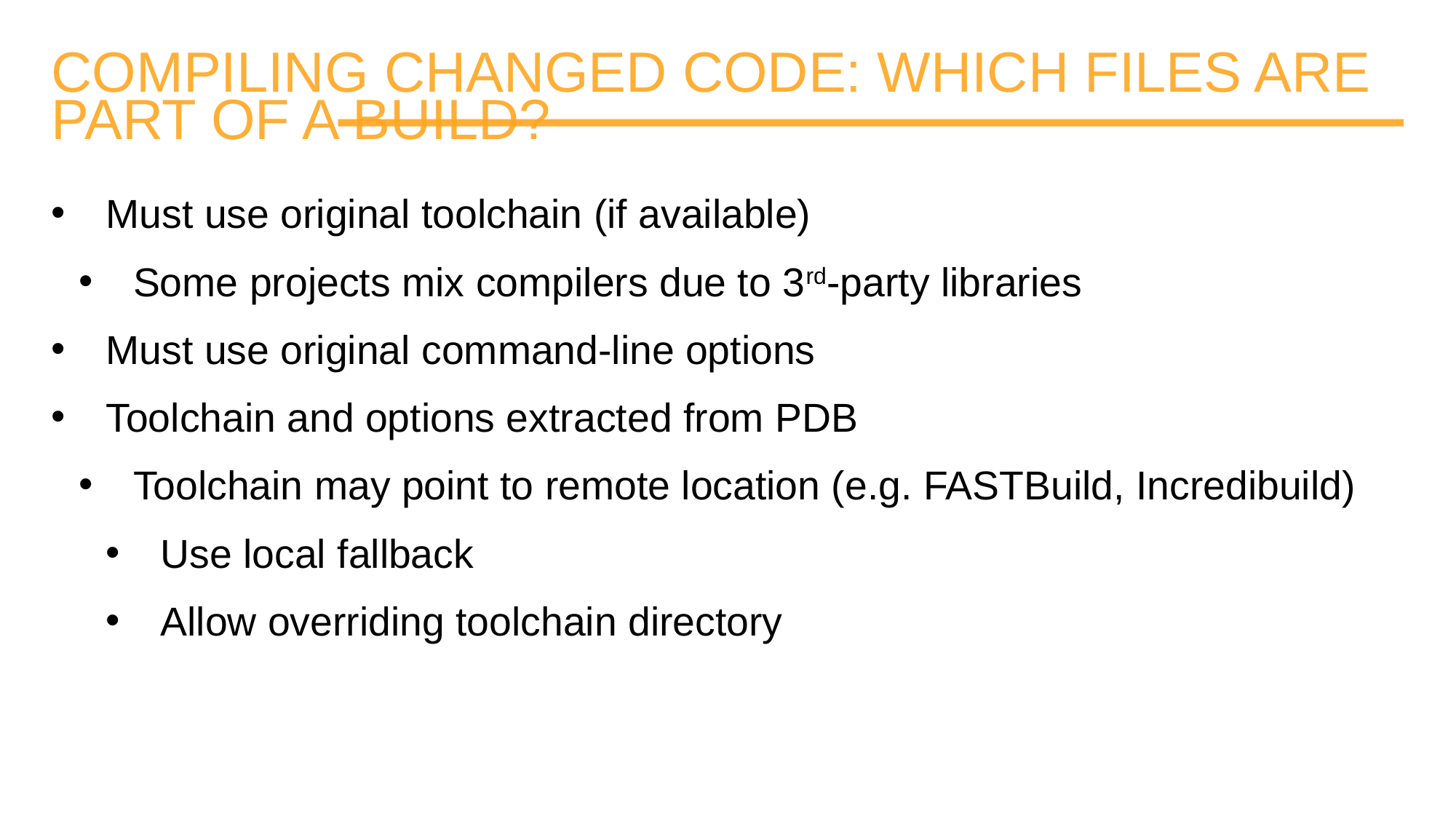

COMPILING CHANGED CODE: WHICH FILES ARE PART OF A BUILD?

Must use original toolchain (if available)
Some projects mix compilers due to 3rd-party libraries
Must use original command-line options
Toolchain and options extracted from PDB
Toolchain may point to remote location (e.g. FASTBuild, Incredibuild)
Use local fallback
Allow overriding toolchain directory